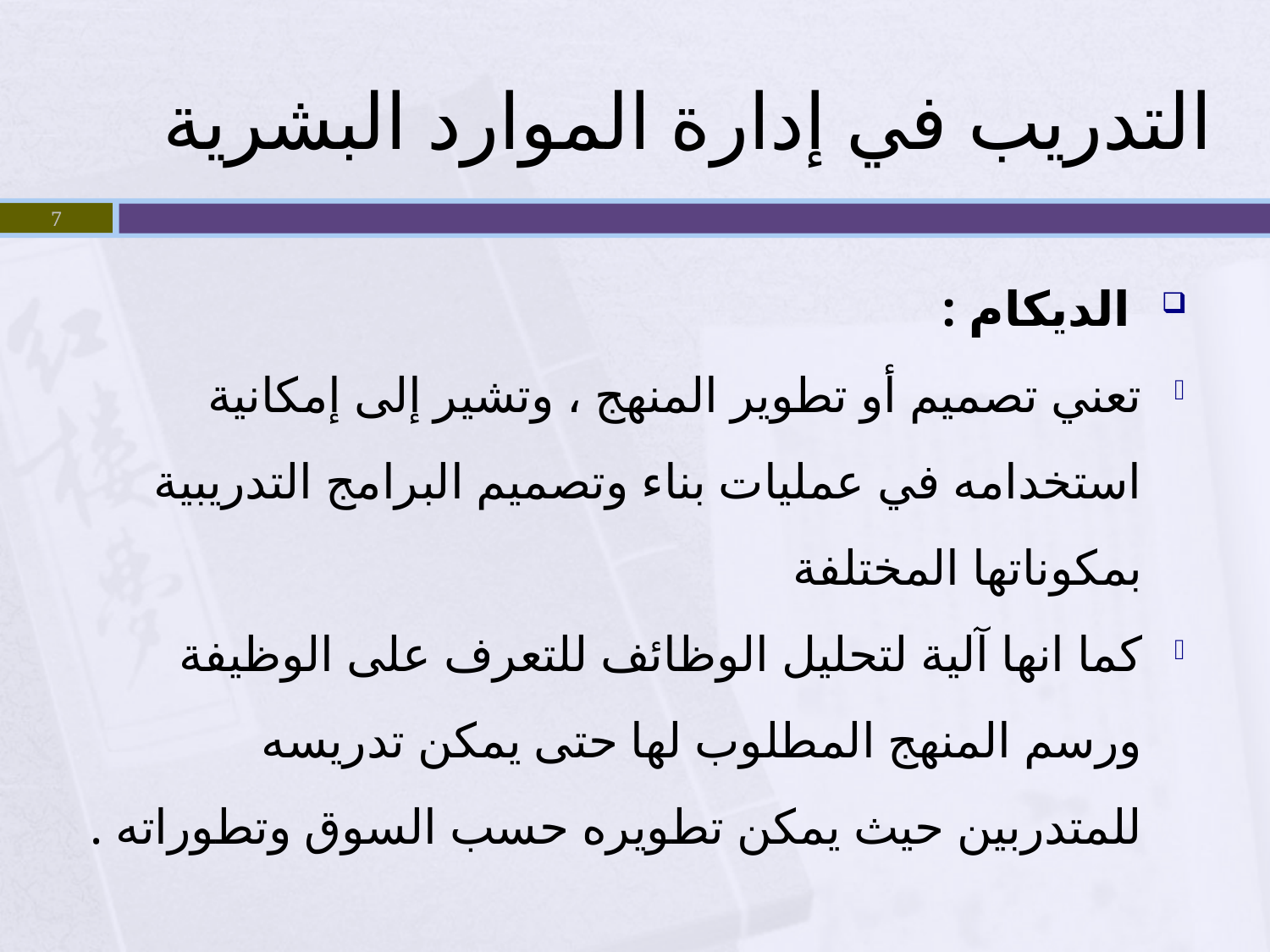

# التدريب في إدارة الموارد البشرية
7
 الديكام :
تعني تصميم أو تطوير المنهج ، وتشير إلى إمكانية استخدامه في عمليات بناء وتصميم البرامج التدريبية بمكوناتها المختلفة
كما انها آلية لتحليل الوظائف للتعرف على الوظيفة ورسم المنهج المطلوب لها حتى يمكن تدريسه للمتدربين حيث يمكن تطويره حسب السوق وتطوراته .